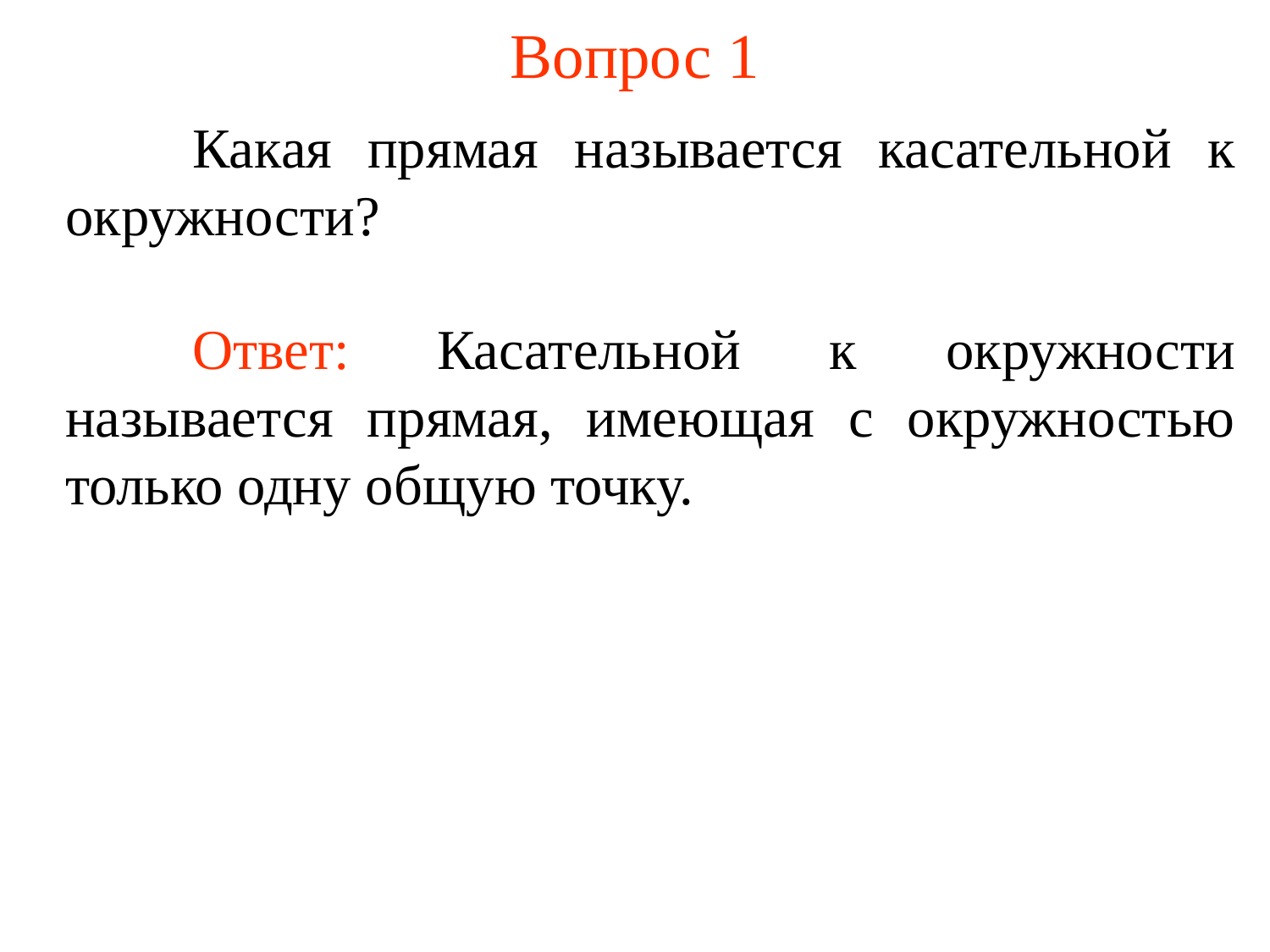

# Вопрос 1
	Какая прямая называется касательной к окружности?
	Ответ: Касательной к окружности называется прямая, имеющая с окружностью только одну общую точку.